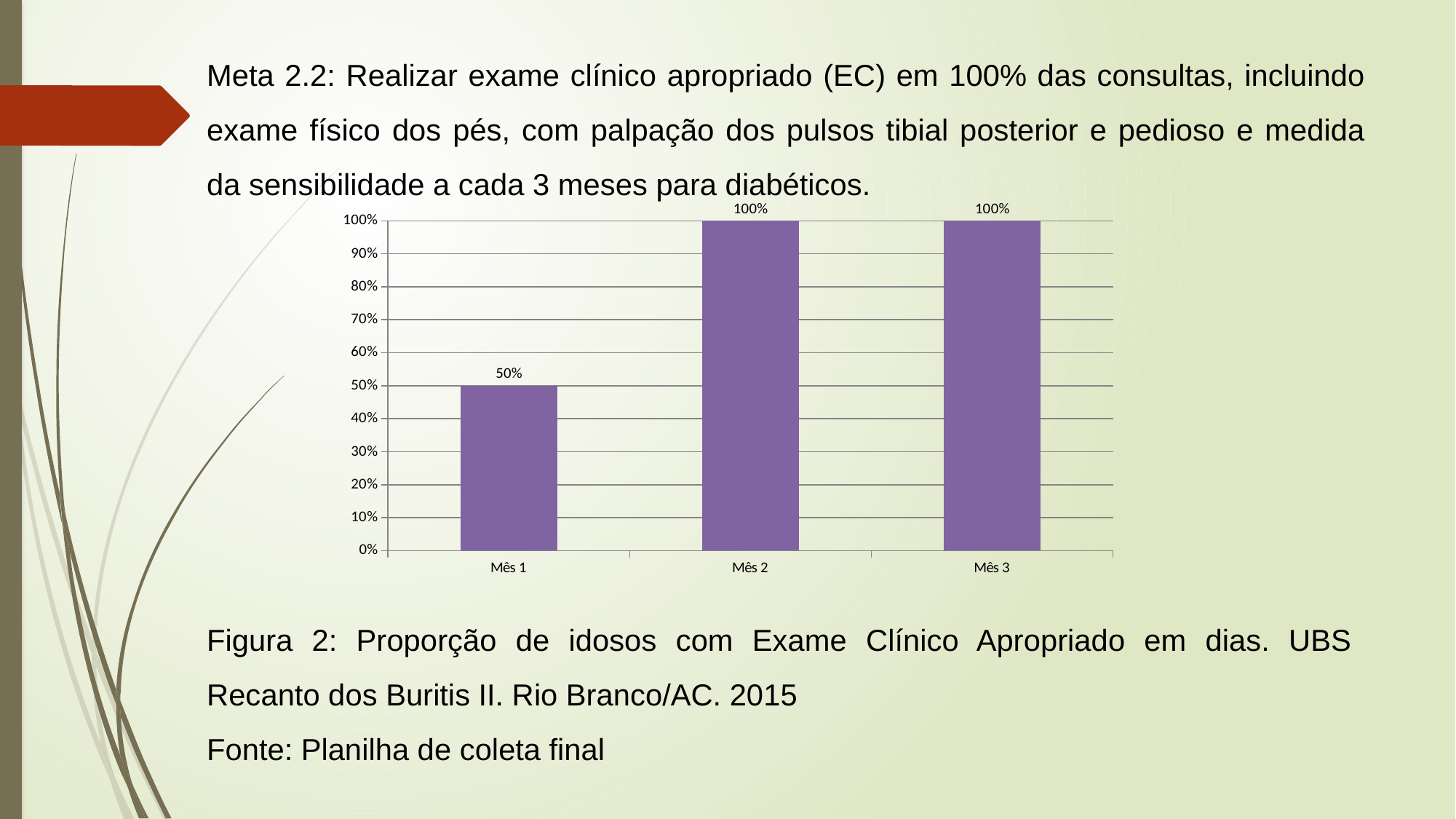

Meta 2.2: Realizar exame clínico apropriado (EC) em 100% das consultas, incluindo exame físico dos pés, com palpação dos pulsos tibial posterior e pedioso e medida da sensibilidade a cada 3 meses para diabéticos.

### Chart

| Category |  |
|---|---|
| Mês 1 | 0.5 |
| Mês 2 | 1.0 |
| Mês 3 | 1.0 |
Figura 2: Proporção de idosos com Exame Clínico Apropriado em dias. UBS Recanto dos Buritis II. Rio Branco/AC. 2015
Fonte: Planilha de coleta final